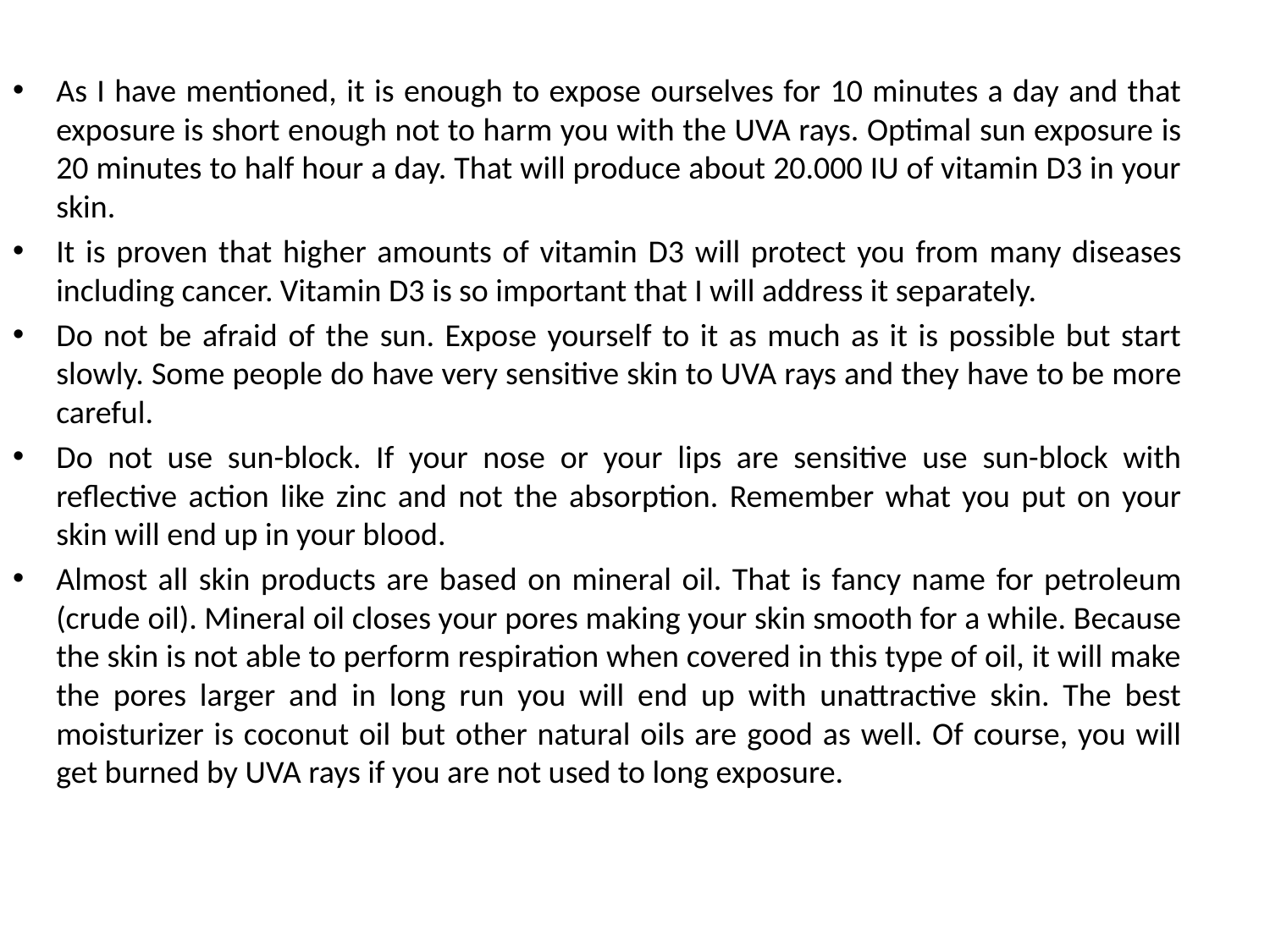

As I have mentioned, it is enough to expose ourselves for 10 minutes a day and that exposure is short enough not to harm you with the UVA rays. Optimal sun exposure is 20 minutes to half hour a day. That will produce about 20.000 IU of vitamin D3 in your skin.
It is proven that higher amounts of vitamin D3 will protect you from many diseases including cancer. Vitamin D3 is so important that I will address it separately.
Do not be afraid of the sun. Expose yourself to it as much as it is possible but start slowly. Some people do have very sensitive skin to UVA rays and they have to be more careful.
Do not use sun-block. If your nose or your lips are sensitive use sun-block with reflective action like zinc and not the absorption. Remember what you put on your skin will end up in your blood.
Almost all skin products are based on mineral oil. That is fancy name for petroleum (crude oil). Mineral oil closes your pores making your skin smooth for a while. Because the skin is not able to perform respiration when covered in this type of oil, it will make the pores larger and in long run you will end up with unattractive skin. The best moisturizer is coconut oil but other natural oils are good as well. Of course, you will get burned by UVA rays if you are not used to long exposure.